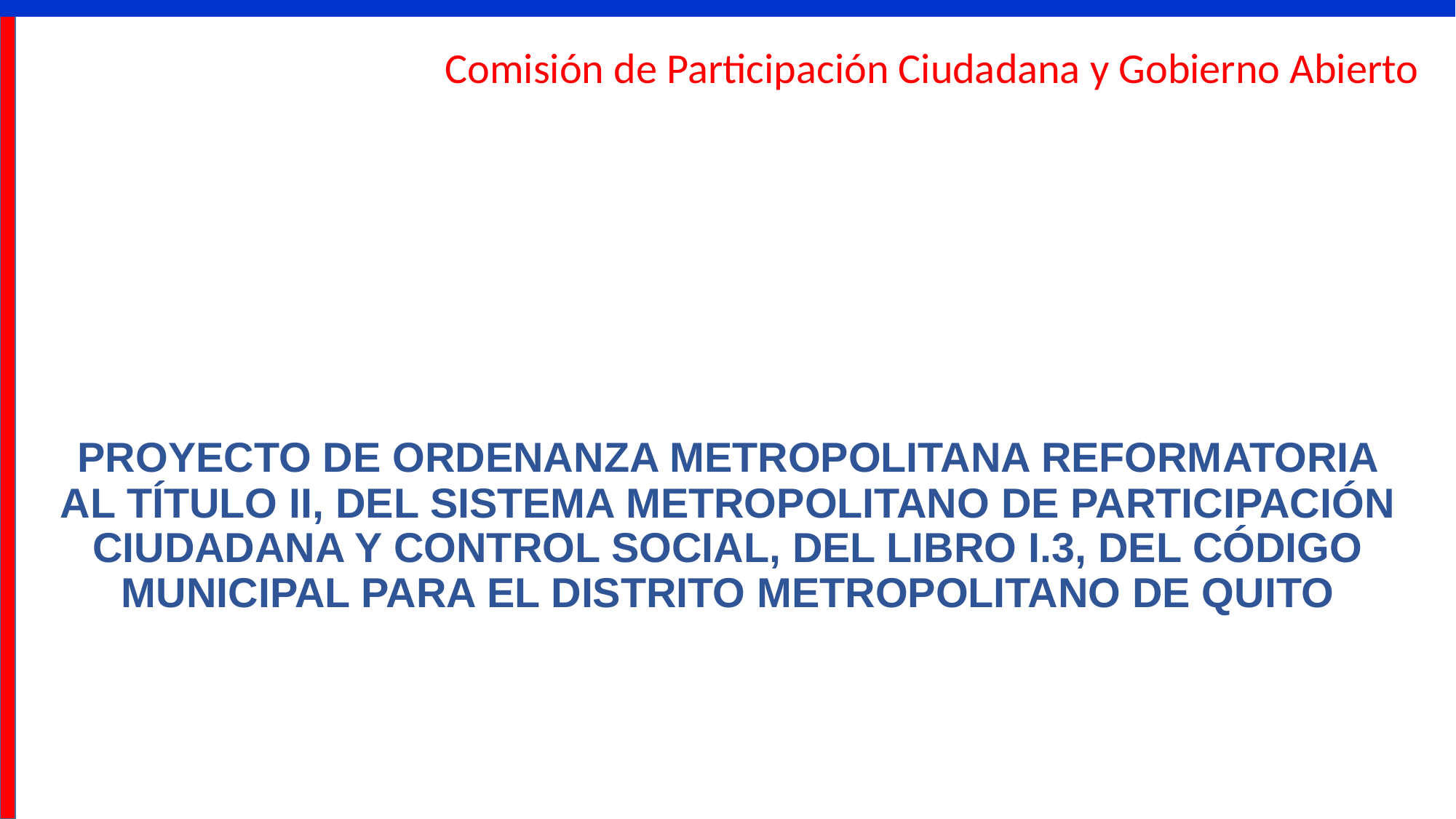

Comisión de Participación Ciudadana y Gobierno Abierto
# PROYECTO DE ORDENANZA METROPOLITANA REFORMATORIA AL TÍTULO II, DEL SISTEMA METROPOLITANO DE PARTICIPACIÓN CIUDADANA Y CONTROL SOCIAL, DEL LIBRO I.3, DEL CÓDIGO MUNICIPAL PARA EL DISTRITO METROPOLITANO DE QUITO